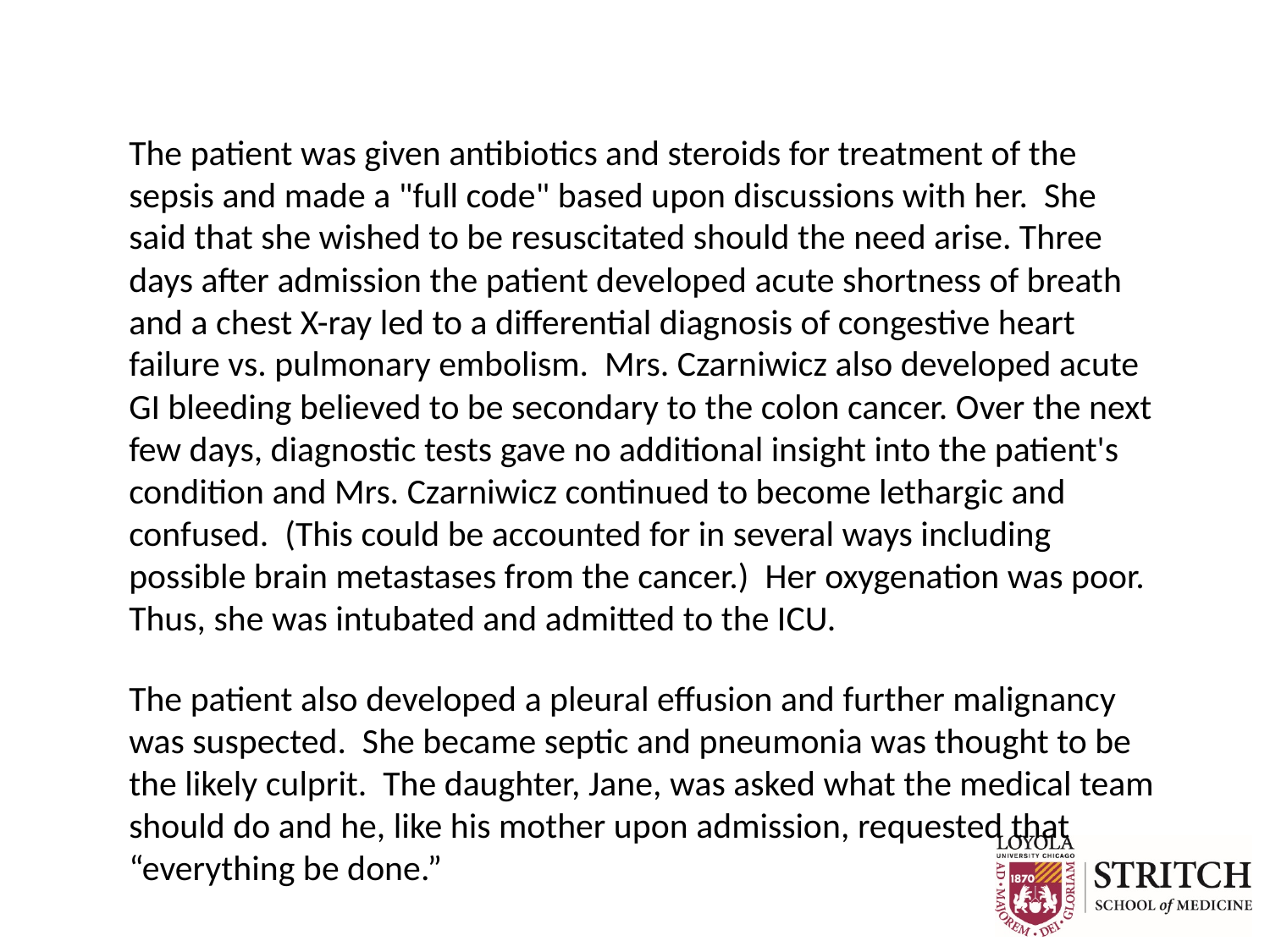

The patient was given antibiotics and steroids for treatment of the sepsis and made a "full code" based upon discussions with her.  She said that she wished to be resuscitated should the need arise. Three days after admission the patient developed acute shortness of breath and a chest X-ray led to a differential diagnosis of congestive heart failure vs. pulmonary embolism.  Mrs. Czarniwicz also developed acute GI bleeding believed to be secondary to the colon cancer. Over the next few days, diagnostic tests gave no additional insight into the patient's condition and Mrs. Czarniwicz continued to become lethargic and confused.  (This could be accounted for in several ways including possible brain metastases from the cancer.)  Her oxygenation was poor. Thus, she was intubated and admitted to the ICU.

The patient also developed a pleural effusion and further malignancy was suspected.  She became septic and pneumonia was thought to be the likely culprit.  The daughter, Jane, was asked what the medical team should do and he, like his mother upon admission, requested that “everything be done.”